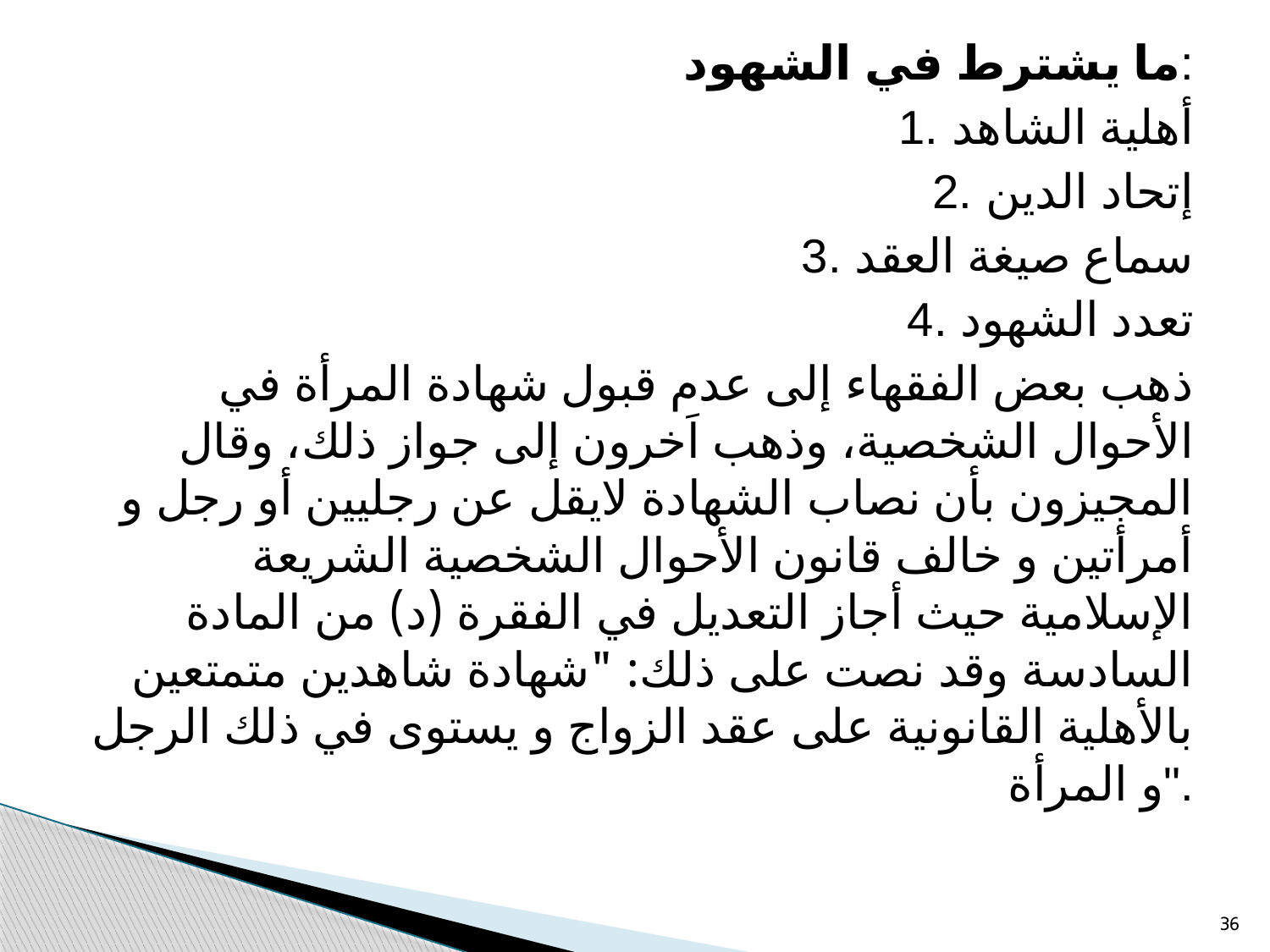

ما يشترط في الشهود:
1. أهلية الشاهد
2. إتحاد الدين
3. سماع صيغة العقد
4. تعدد الشهود
 ذهب بعض الفقهاء إلى عدم قبول شهادة المرأة في الأحوال الشخصية، وذهب اَخرون إلى جواز ذلك، وقال المجيزون بأن نصاب الشهادة لايقل عن رجليين أو رجل و أمرأتين و خالف قانون الأحوال الشخصية الشريعة الإسلامية حيث أجاز التعديل في الفقرة (د) من المادة السادسة وقد نصت على ذلك: "شهادة شاهدين متمتعين بالأهلية القانونية على عقد الزواج و يستوى في ذلك الرجل و المرأة".

36